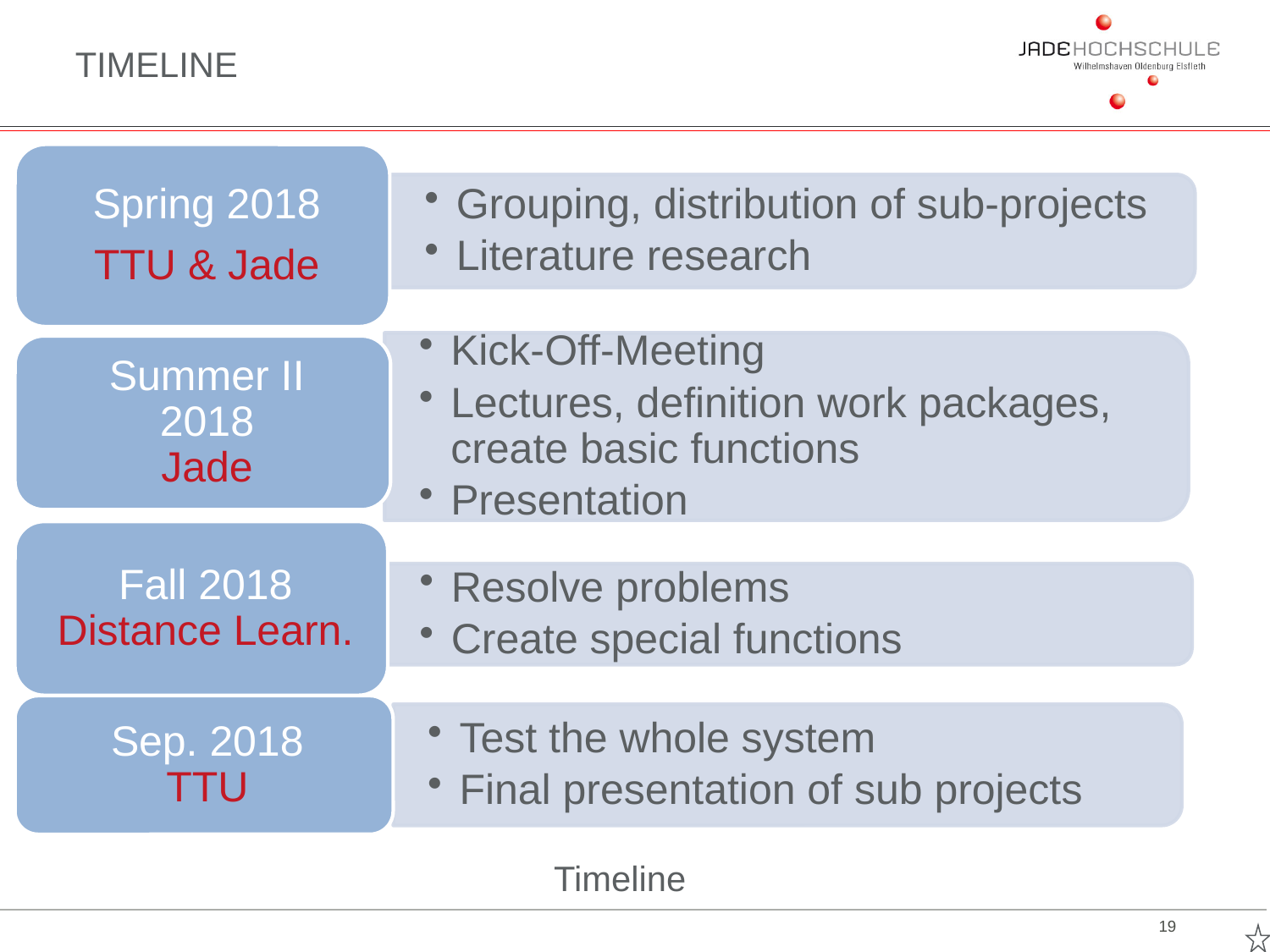

timeline
Grouping, distribution of sub-projects
Literature research
Spring 2018
TTU & Jade
Kick-Off-Meeting
Lectures, definition work packages,
create basic functions
Presentation
Summer II
2018
Jade
Resolve problems
Create special functions
Fall 2018
Distance Learn.
Test the whole system
Final presentation of sub projects
Sep. 2018
TTU
Timeline

19
19
19